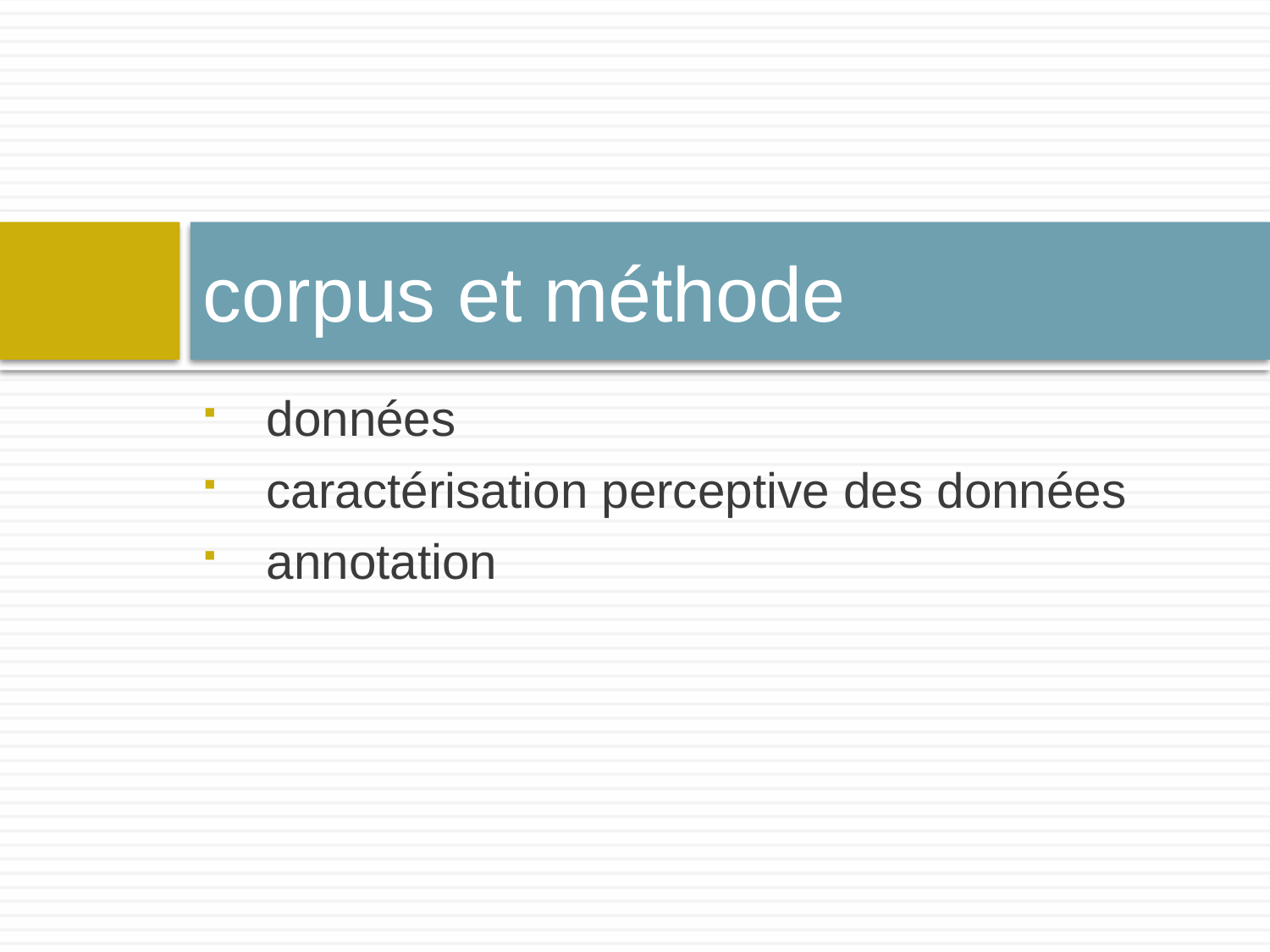

# corpus et méthode
données
caractérisation perceptive des données
annotation